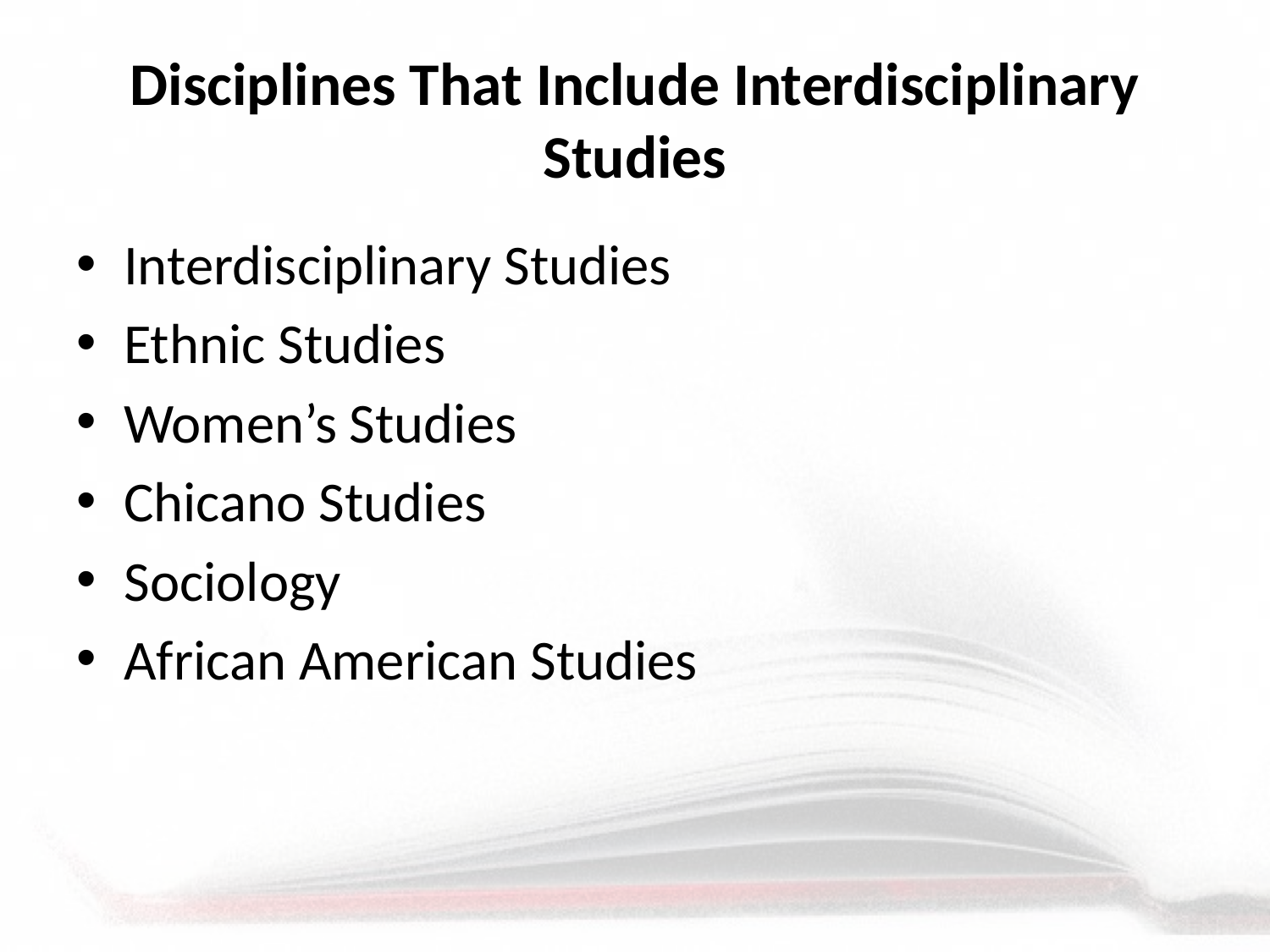

# Disciplines That Include Interdisciplinary Studies
Interdisciplinary Studies
Ethnic Studies
Women’s Studies
Chicano Studies
Sociology
African American Studies